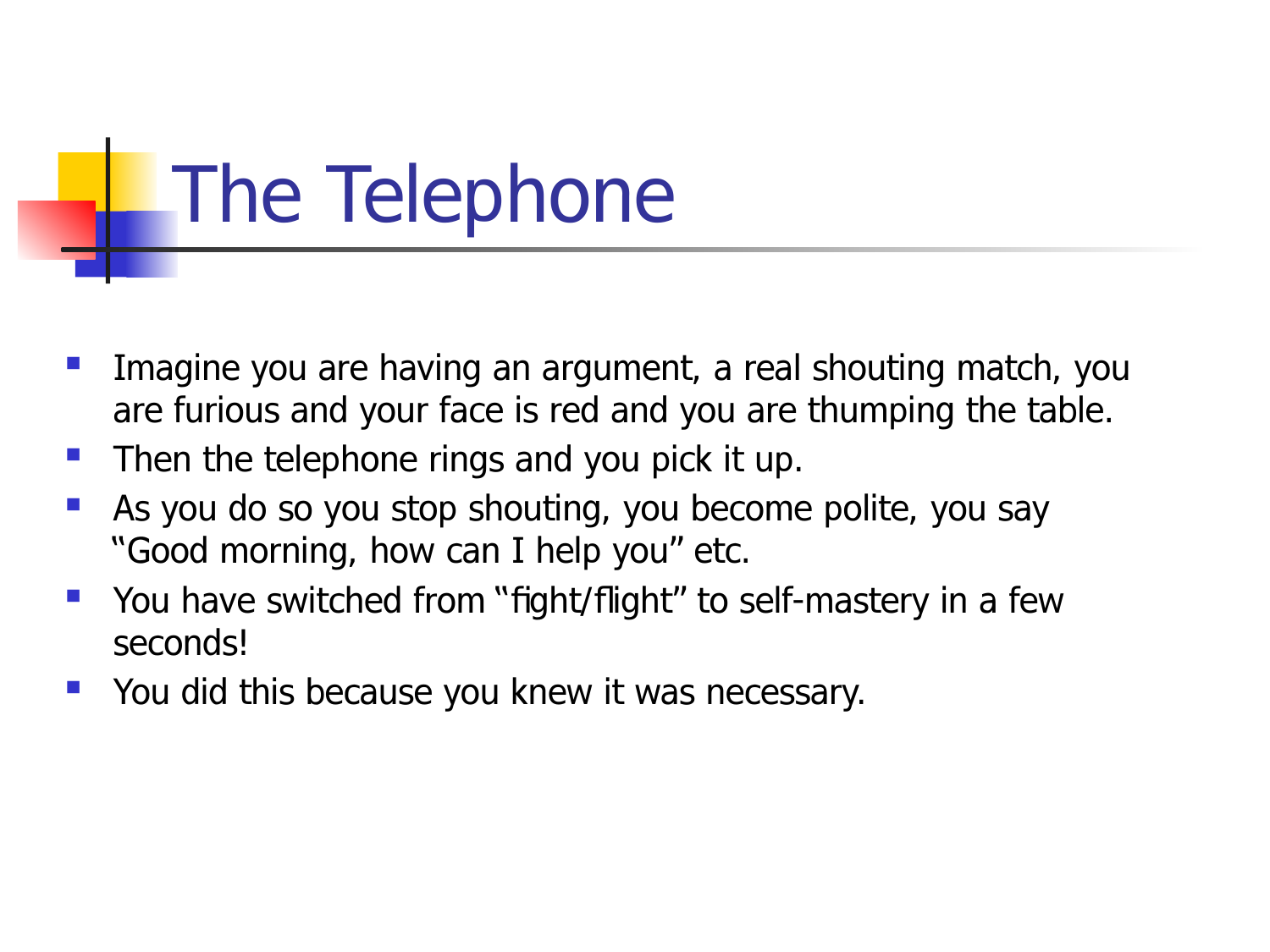

# The Telephone
Imagine you are having an argument, a real shouting match, you are furious and your face is red and you are thumping the table.
Then the telephone rings and you pick it up.
As you do so you stop shouting, you become polite, you say “Good morning, how can I help you” etc.
You have switched from “fight/flight” to self-mastery in a few seconds!
You did this because you knew it was necessary.